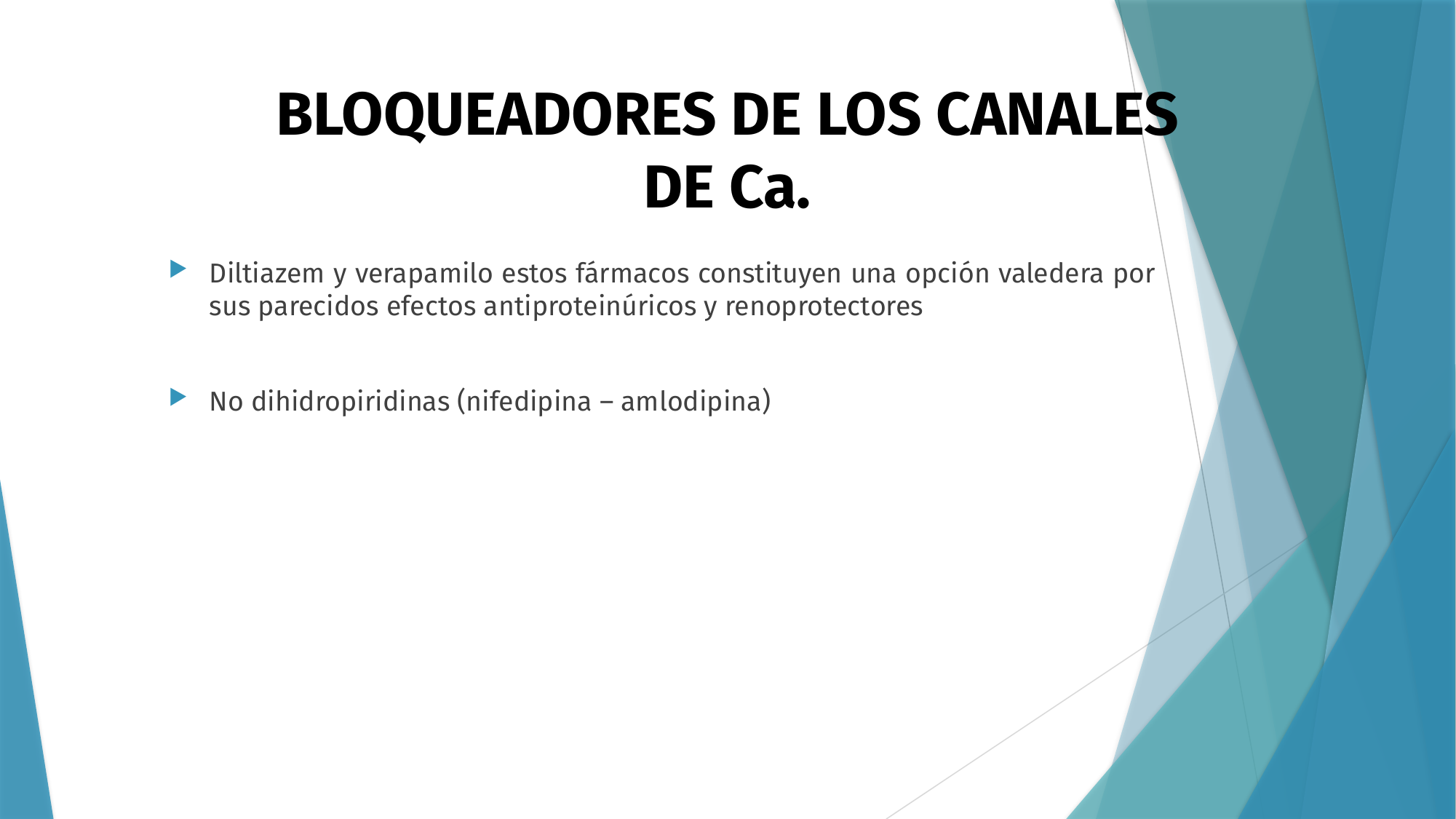

# BLOQUEADORES DE LOS CANALES DE Ca.
Diltiazem y verapamilo estos fármacos constituyen una opción valedera por sus parecidos efectos antiproteinúricos y renoprotectores

No dihidropiridinas (nifedipina – amlodipina)‏